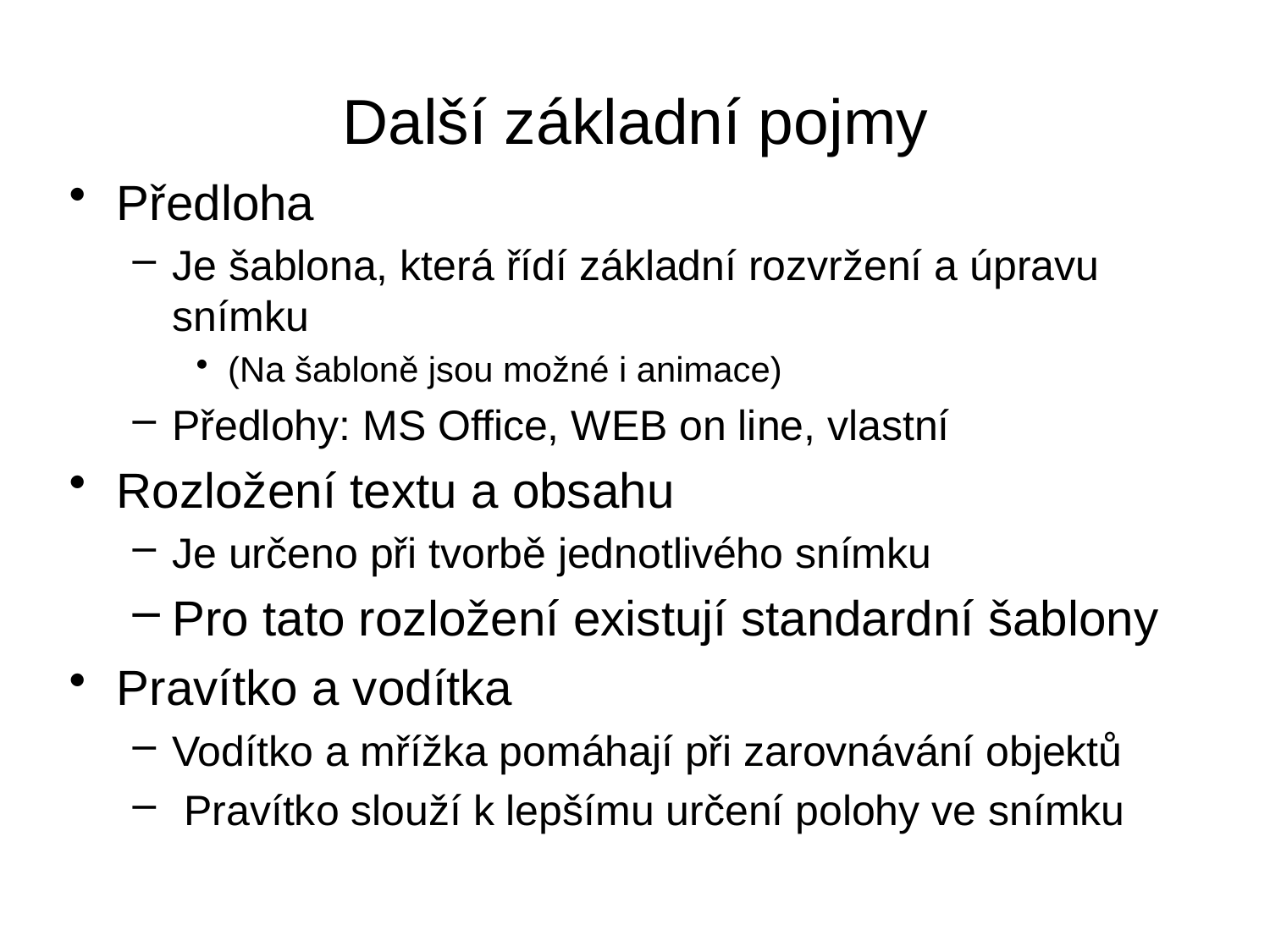

# Další základní pojmy
Předloha
Je šablona, která řídí základní rozvržení a úpravu snímku
(Na šabloně jsou možné i animace)
Předlohy: MS Office, WEB on line, vlastní
Rozložení textu a obsahu
Je určeno při tvorbě jednotlivého snímku
Pro tato rozložení existují standardní šablony
Pravítko a vodítka
Vodítko a mřížka pomáhají při zarovnávání objektů
 Pravítko slouží k lepšímu určení polohy ve snímku
11